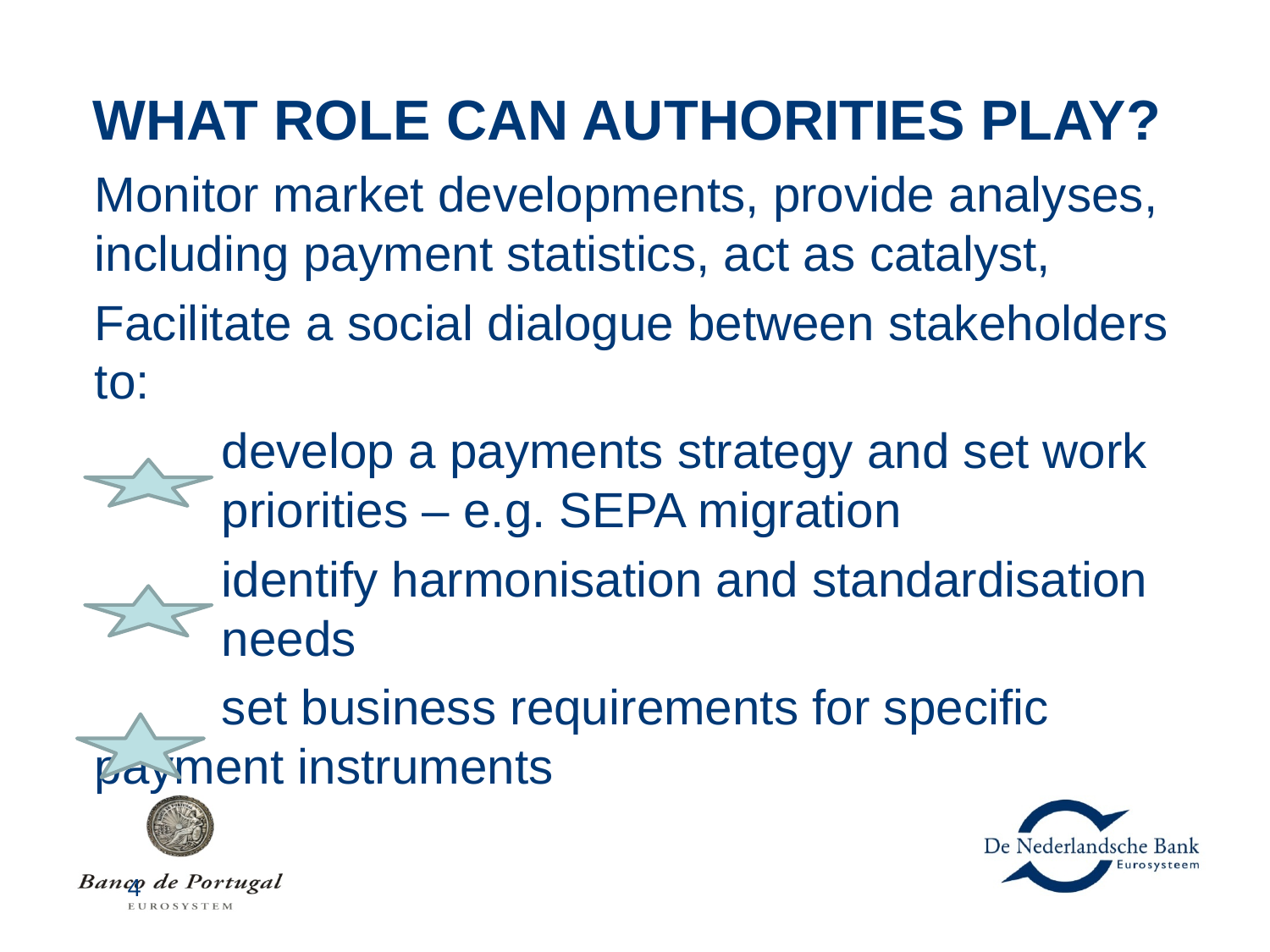

# WHAT ROLE CAN AUTHORITIES PLAY?
Monitor market developments, provide analyses, including payment statistics, act as catalyst,
Facilitate a social dialogue between stakeholders to:
	develop a payments strategy and set work 	priorities – e.g. SEPA migration
	identify harmonisation and standardisation 	needs
	set business requirements for specific 	payment instruments

4